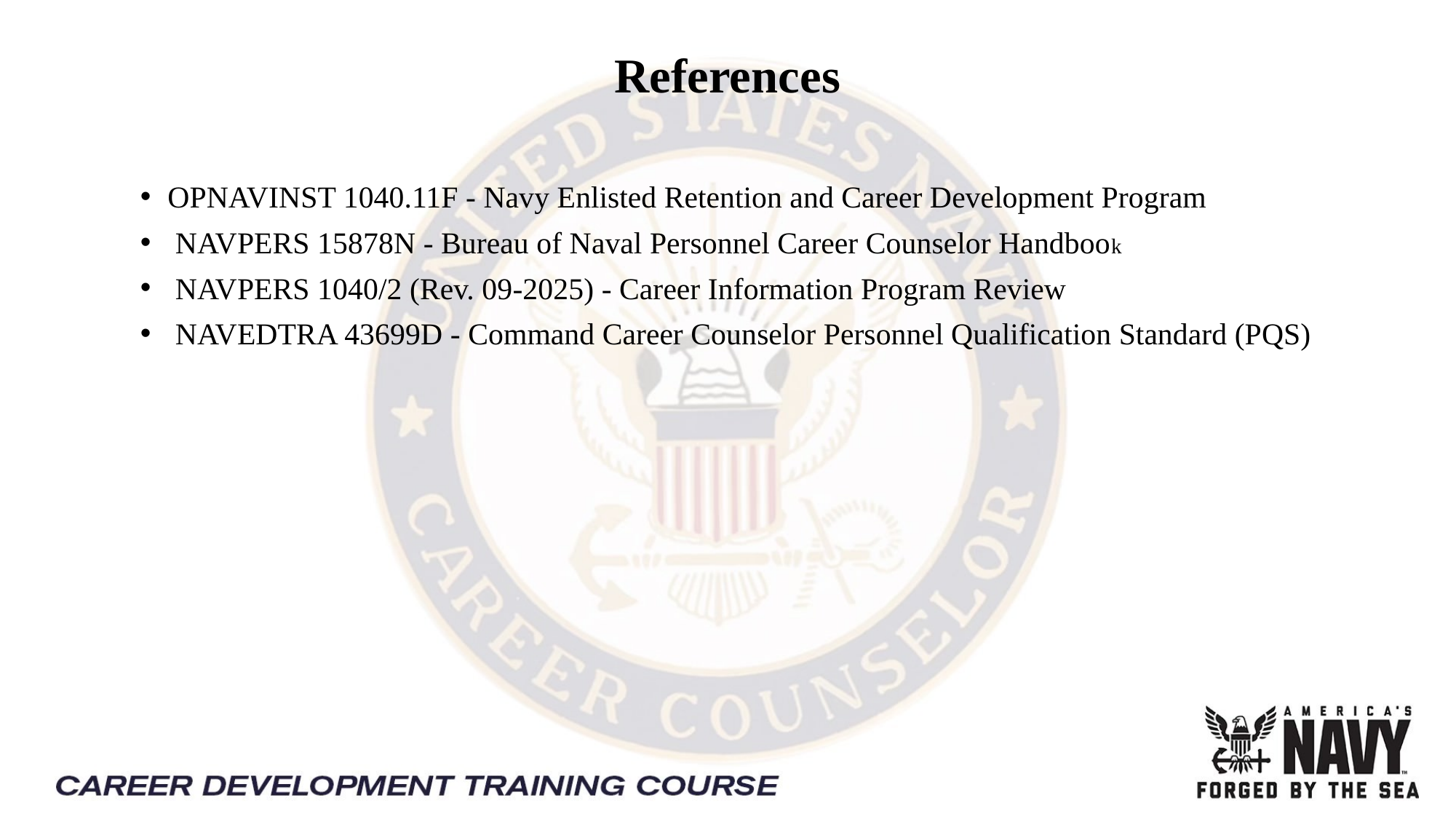

# References
OPNAVINST 1040.11F - Navy Enlisted Retention and Career Development Program
 NAVPERS 15878N - Bureau of Naval Personnel Career Counselor Handbook
 NAVPERS 1040/2 (Rev. 09-2025) - Career Information Program Review
 NAVEDTRA 43699D - Command Career Counselor Personnel Qualification Standard (PQS)